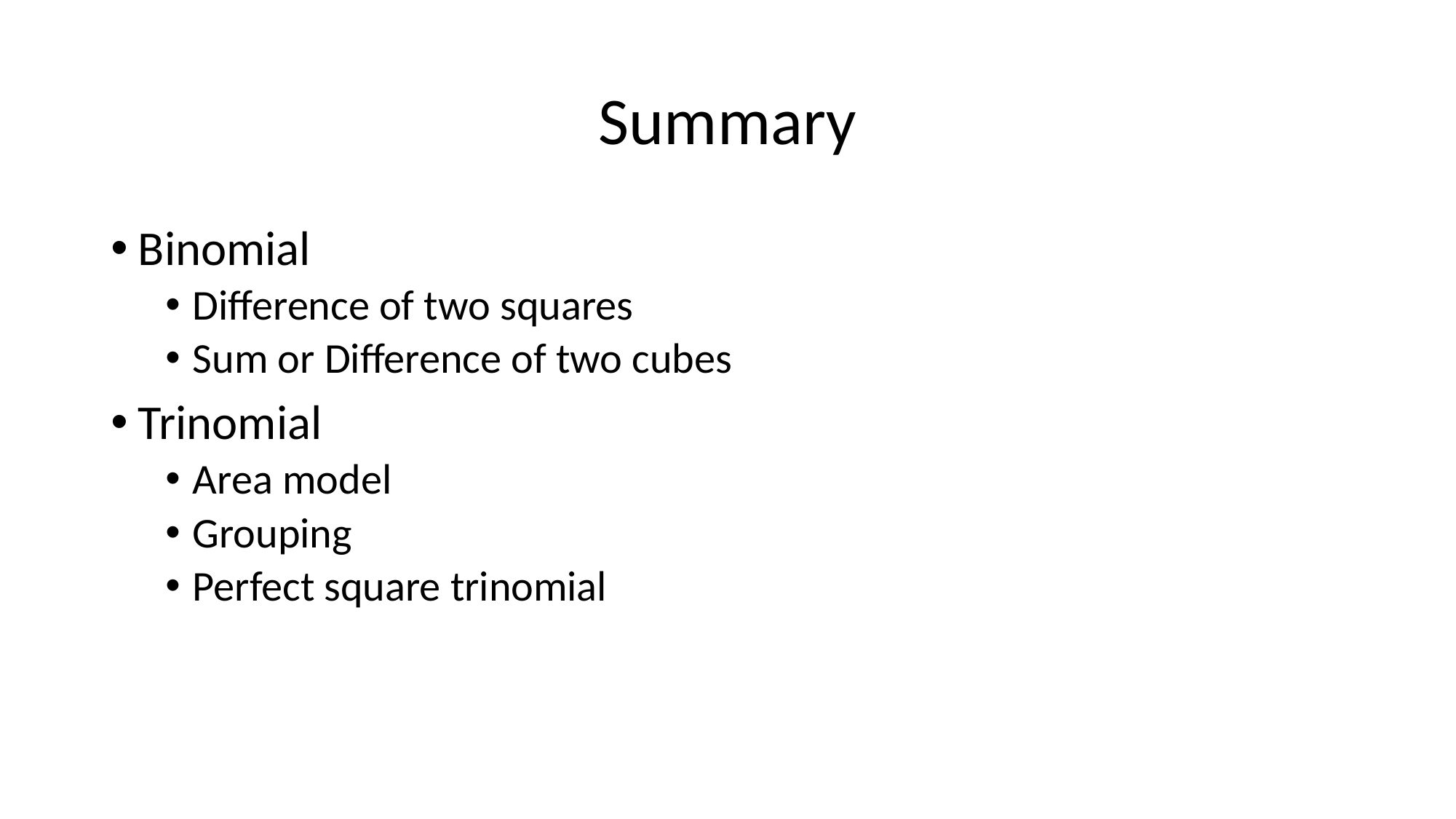

# Summary
Binomial
Difference of two squares
Sum or Difference of two cubes
Trinomial
Area model
Grouping
Perfect square trinomial